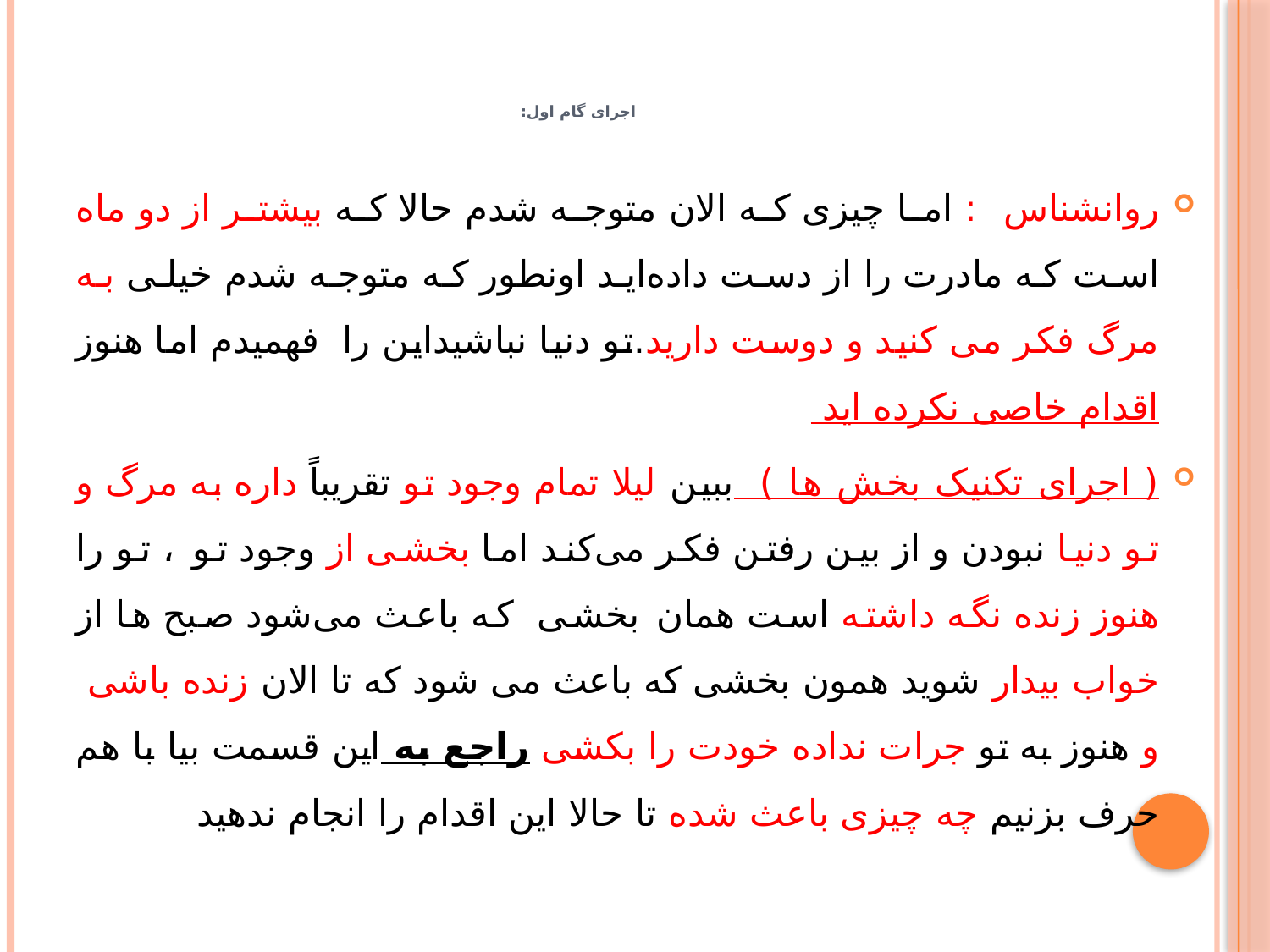

# اجرای گام اول:
روانشناس : اما چیزی که الان متوجه شدم حالا که بیشتر از دو ماه است که مادرت را از دست داده‌اید اونطور که متوجه شدم خیلی به مرگ فکر می کنید و دوست دارید.تو دنیا نباشیداین را  فهمیدم اما هنوز اقدام خاصی نکرده اید
( اجرای تکنیک بخش ها )  ببین لیلا تمام وجود تو تقریباً داره به مرگ و تو دنیا نبودن و از بین رفتن فکر می‌کند اما بخشی از وجود تو ، تو را هنوز زنده نگه داشته است همان بخشی  که باعث می‌شود صبح ها از خواب بیدار شوید همون بخشی که باعث می شود که تا الان زنده باشی  و هنوز به تو جرات نداده خودت را بکشی راجع به این قسمت بیا با هم حرف بزنیم چه چیزی باعث شده تا حالا این اقدام را انجام ندهید